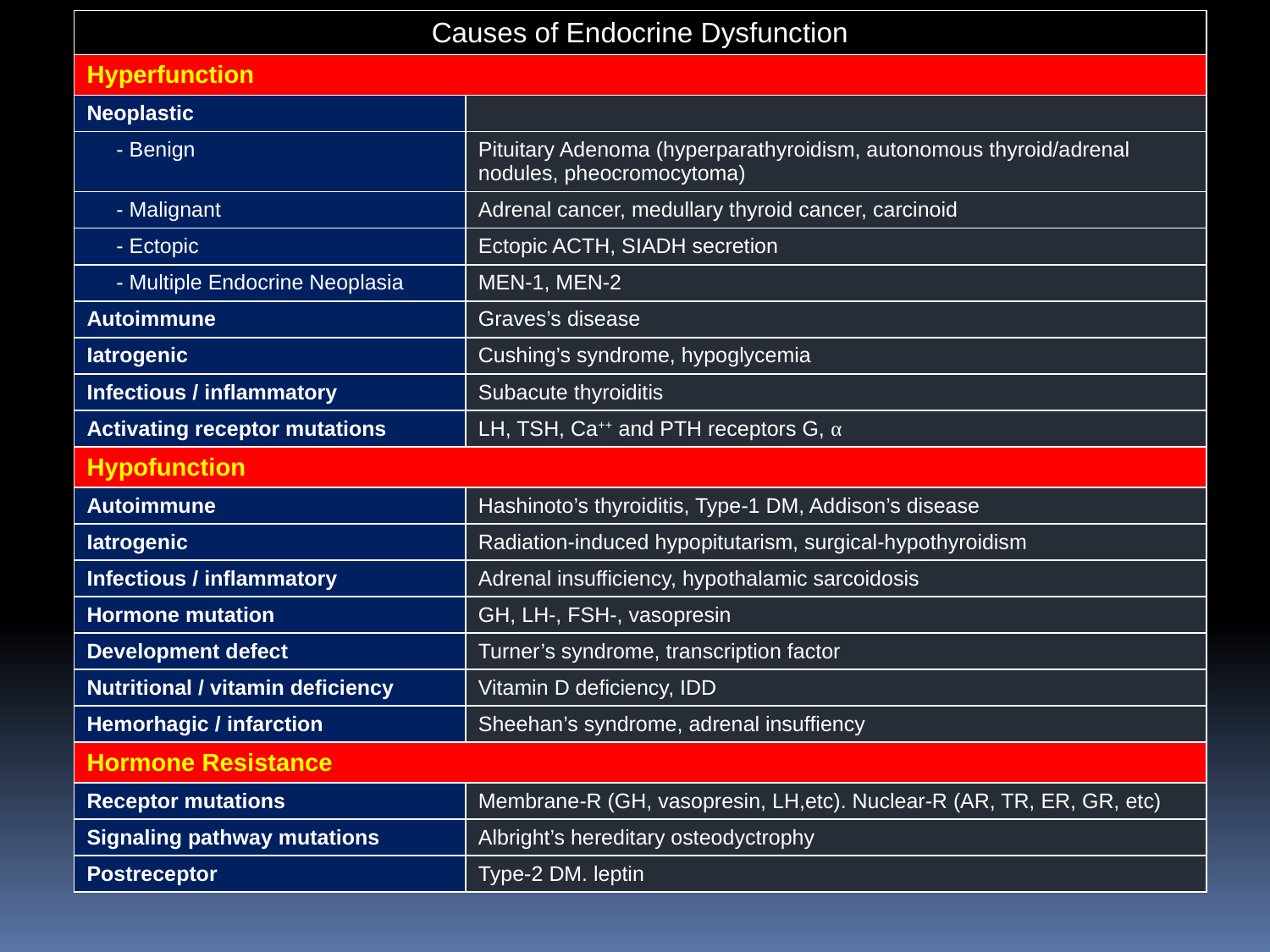

| Causes of Endocrine Dysfunction |  |
| --- | --- |
| Hyperfunction |  |
| Neoplastic |  |
| - Benign | Pituitary Adenoma (hyperparathyroidism, autonomous thyroid/adrenal nodules, pheocromocytoma) |
| - Malignant | Adrenal cancer, medullary thyroid cancer, carcinoid |
| - Ectopic | Ectopic ACTH, SIADH secretion |
| - Multiple Endocrine Neoplasia | MEN-1, MEN-2 |
| Autoimmune | Graves’s disease |
| Iatrogenic | Cushing’s syndrome, hypoglycemia |
| Infectious / inflammatory | Subacute thyroiditis |
| Activating receptor mutations | LH, TSH, Ca++ and PTH receptors G, α |
| Hypofunction |  |
| Autoimmune | Hashinoto’s thyroiditis, Type-1 DM, Addison’s disease |
| Iatrogenic | Radiation-induced hypopitutarism, surgical-hypothyroidism |
| Infectious / inflammatory | Adrenal insufficiency, hypothalamic sarcoidosis |
| Hormone mutation | GH, LH-, FSH-, vasopresin |
| Development defect | Turner’s syndrome, transcription factor |
| Nutritional / vitamin deficiency | Vitamin D deficiency, IDD |
| Hemorhagic / infarction | Sheehan’s syndrome, adrenal insuffiency |
| Hormone Resistance |  |
| Receptor mutations | Membrane-R (GH, vasopresin, LH,etc). Nuclear-R (AR, TR, ER, GR, etc) |
| Signaling pathway mutations | Albright’s hereditary osteodyctrophy |
| Postreceptor | Type-2 DM. leptin |